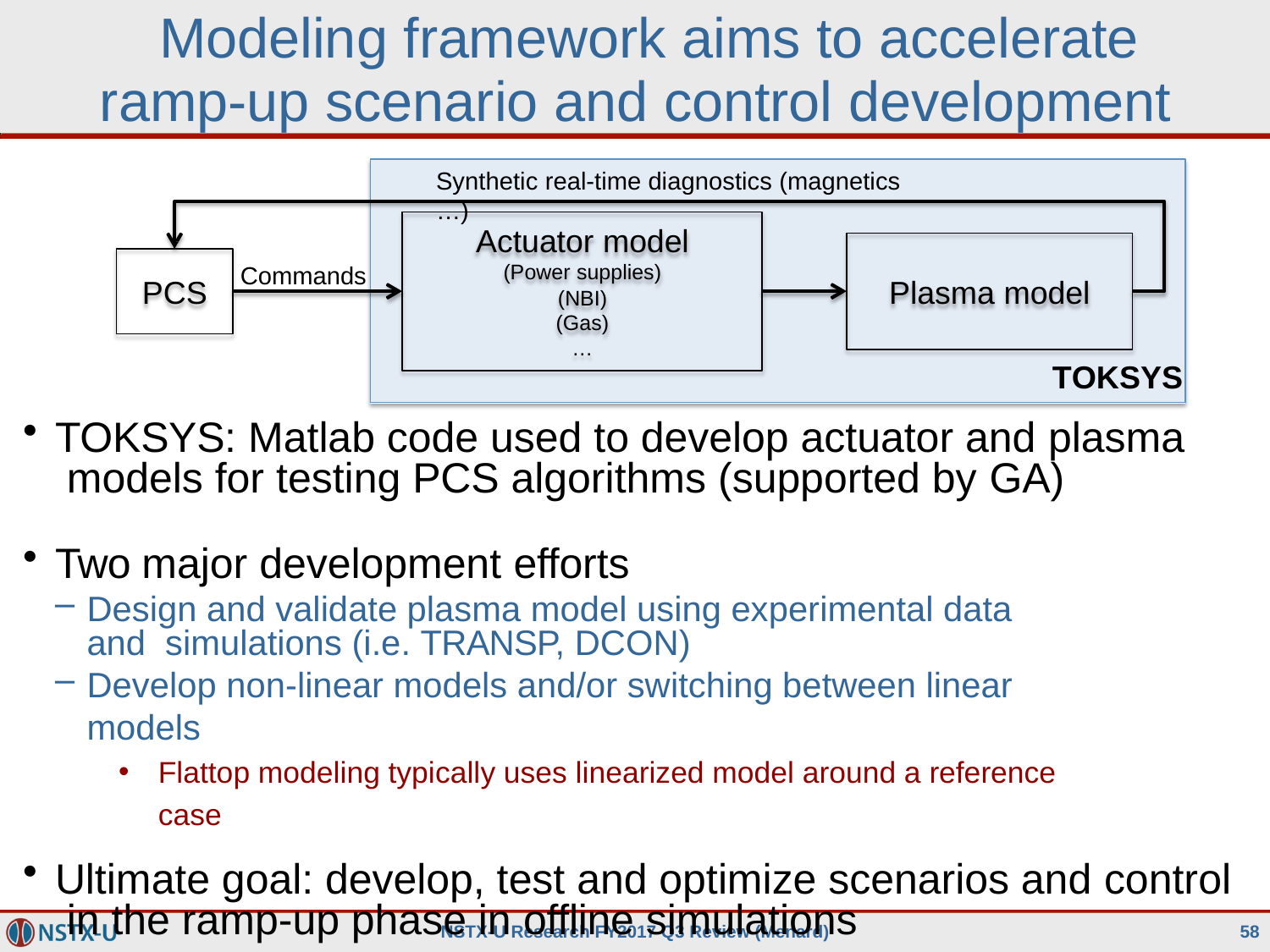

# Modeling framework aims to accelerate ramp-up scenario and control development

Synthetic real-time diagnostics (magnetics …)

Actuator model
(Power supplies)
(NBI)
(Gas)
…

Commands

Plasma model
PCS

TOKSYS
TOKSYS: Matlab code used to develop actuator and plasma  models for testing PCS algorithms (supported by GA)
Two major development efforts
Design and validate plasma model using experimental data and  simulations (i.e. TRANSP, DCON)
Develop non-linear models and/or switching between linear models
Flattop modeling typically uses linearized model around a reference case

Ultimate goal: develop, test and optimize scenarios and control  in the ramp-up phase in offline simulations